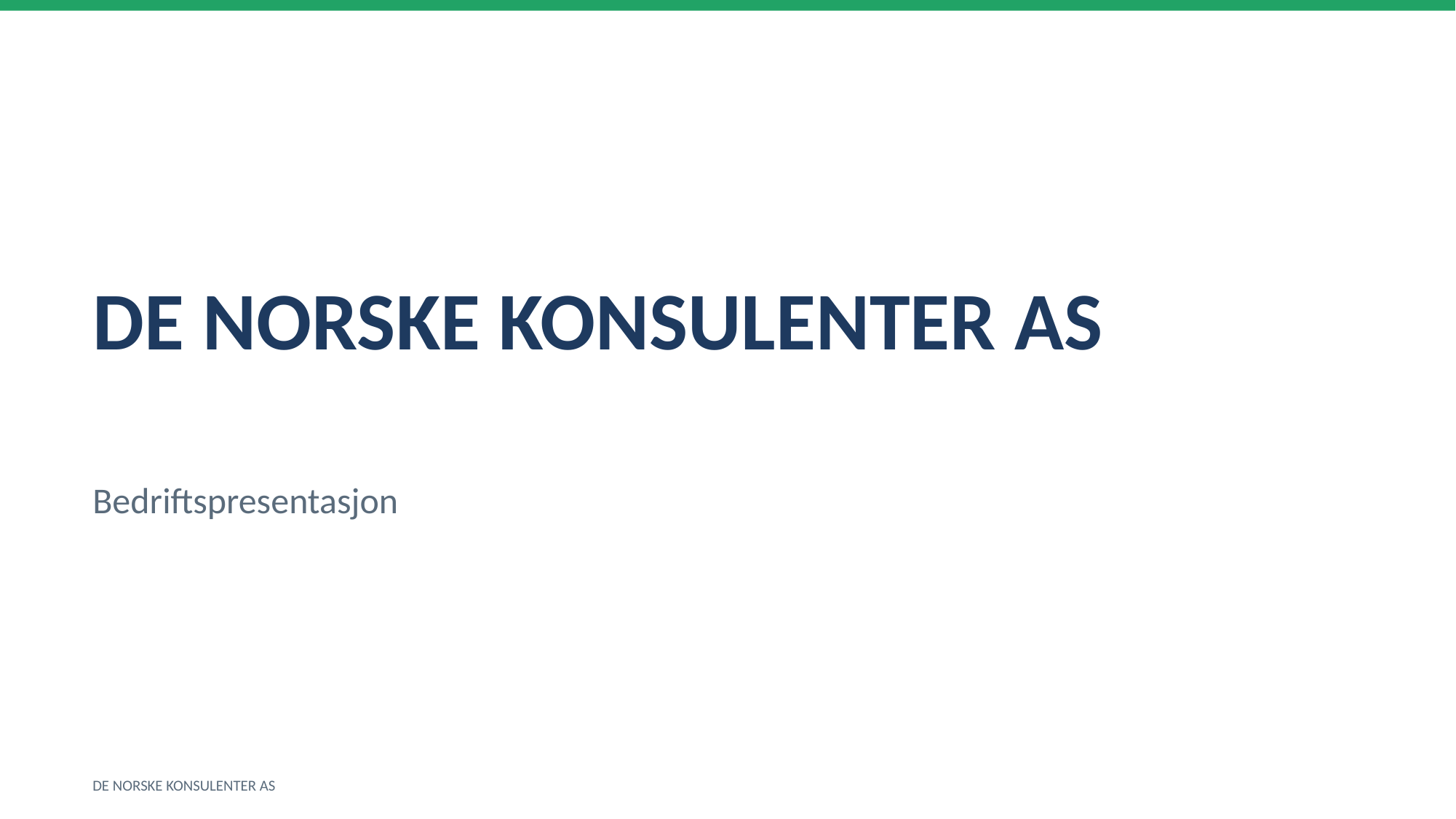

DE NORSKE KONSULENTER AS
Bedriftspresentasjon
DE NORSKE KONSULENTER AS